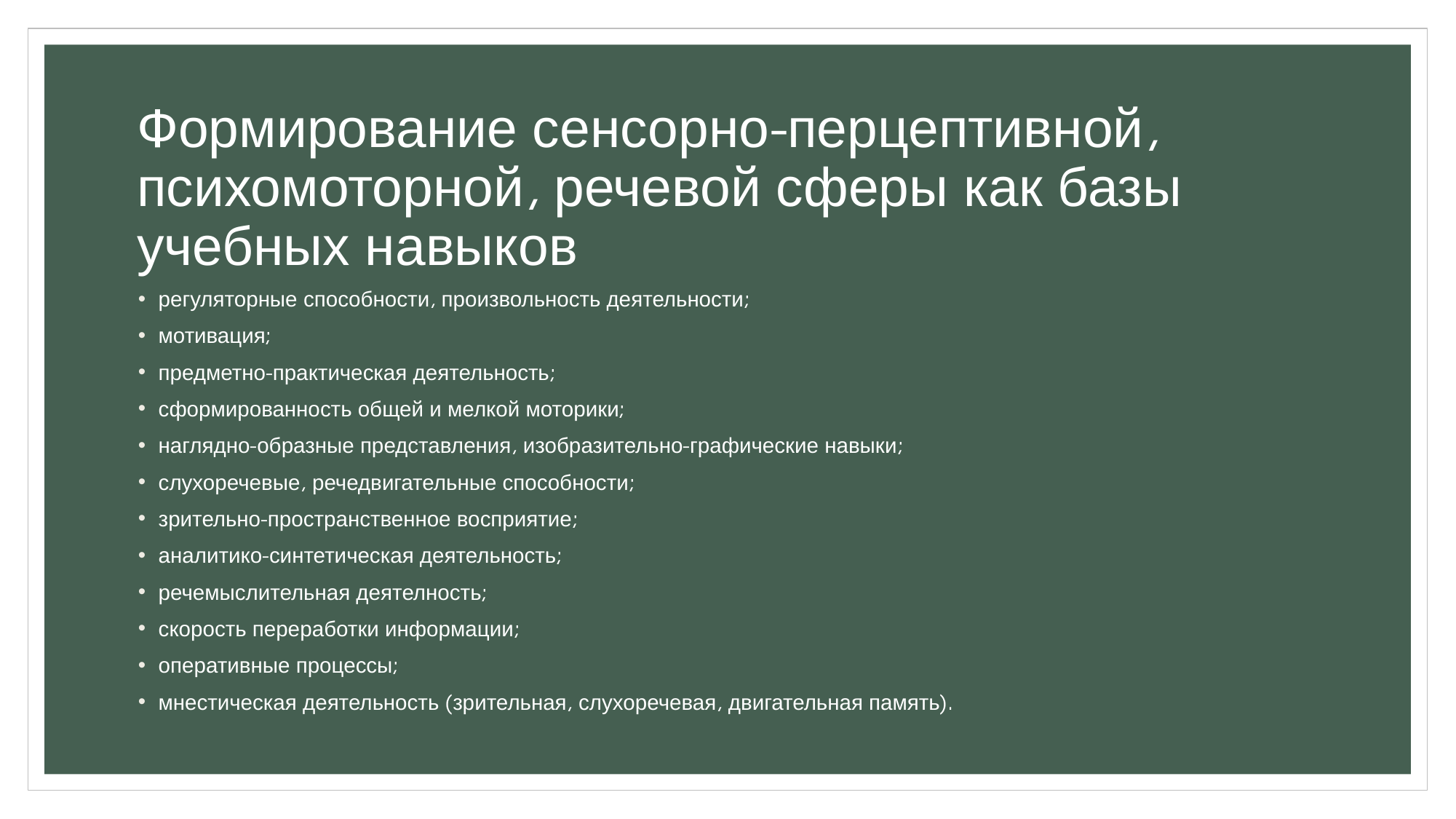

# Формирование сенсорно-перцептивной, психомоторной, речевой сферы как базы учебных навыков
регуляторные способности, произвольность деятельности;
мотивация;
предметно-практическая деятельность;
сформированность общей и мелкой моторики;
наглядно-образные представления, изобразительно-графические навыки;
слухоречевые, речедвигательные способности;
зрительно-пространственное восприятие;
аналитико-синтетическая деятельность;
речемыслительная деятелность;
скорость переработки информации;
оперативные процессы;
мнестическая деятельность (зрительная, слухоречевая, двигательная память).